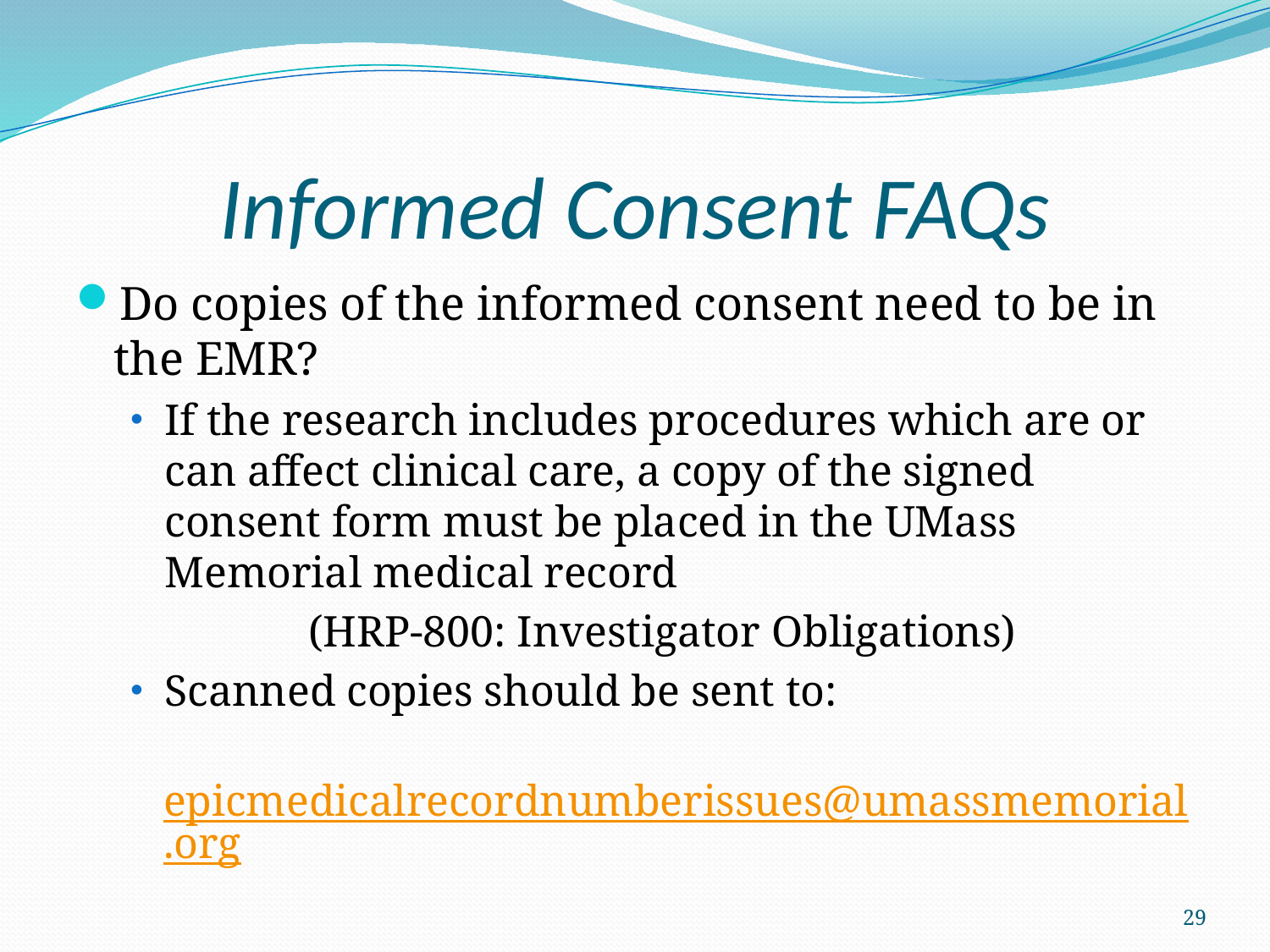

# Informed Consent FAQs
Do copies of the informed consent need to be in the EMR?
If the research includes procedures which are or can affect clinical care, a copy of the signed consent form must be placed in the UMass Memorial medical record
(HRP-800: Investigator Obligations)
Scanned copies should be sent to:
	epicmedicalrecordnumberissues@umassmemorial.org

29